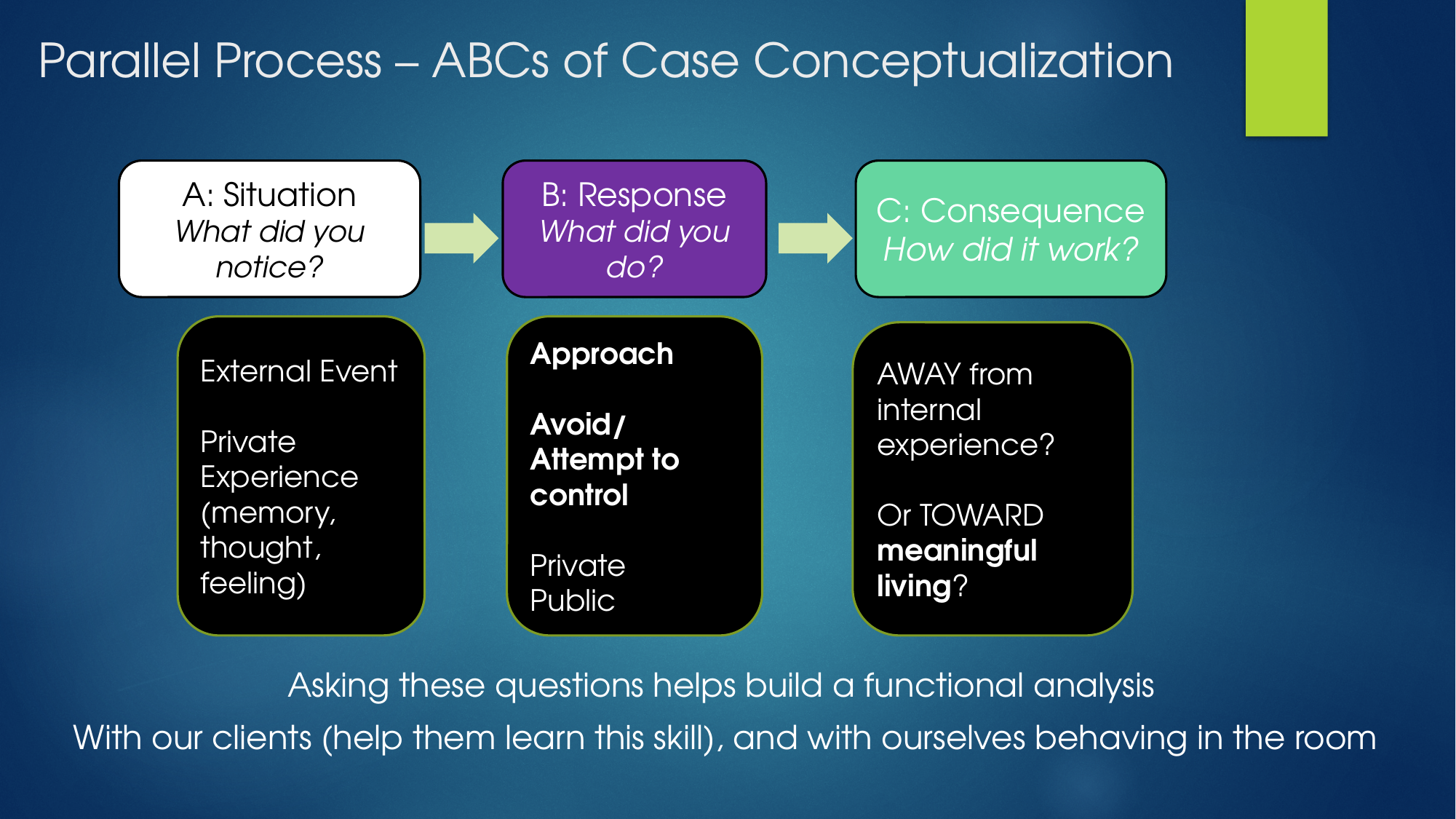

# Parallel Process – ABCs of Case Conceptualization
A: Situation
What did you notice?
B: Response
What did you do?
C: Consequence
How did it work?

External Event

Private Experience
(memory, thought, feeling)
Approach

Avoid/ Attempt to control

Private
Public
AWAY from internal experience?

Or TOWARD meaningful living?
Asking these questions helps build a functional analysis
With our clients (help them learn this skill), and with ourselves behaving in the room